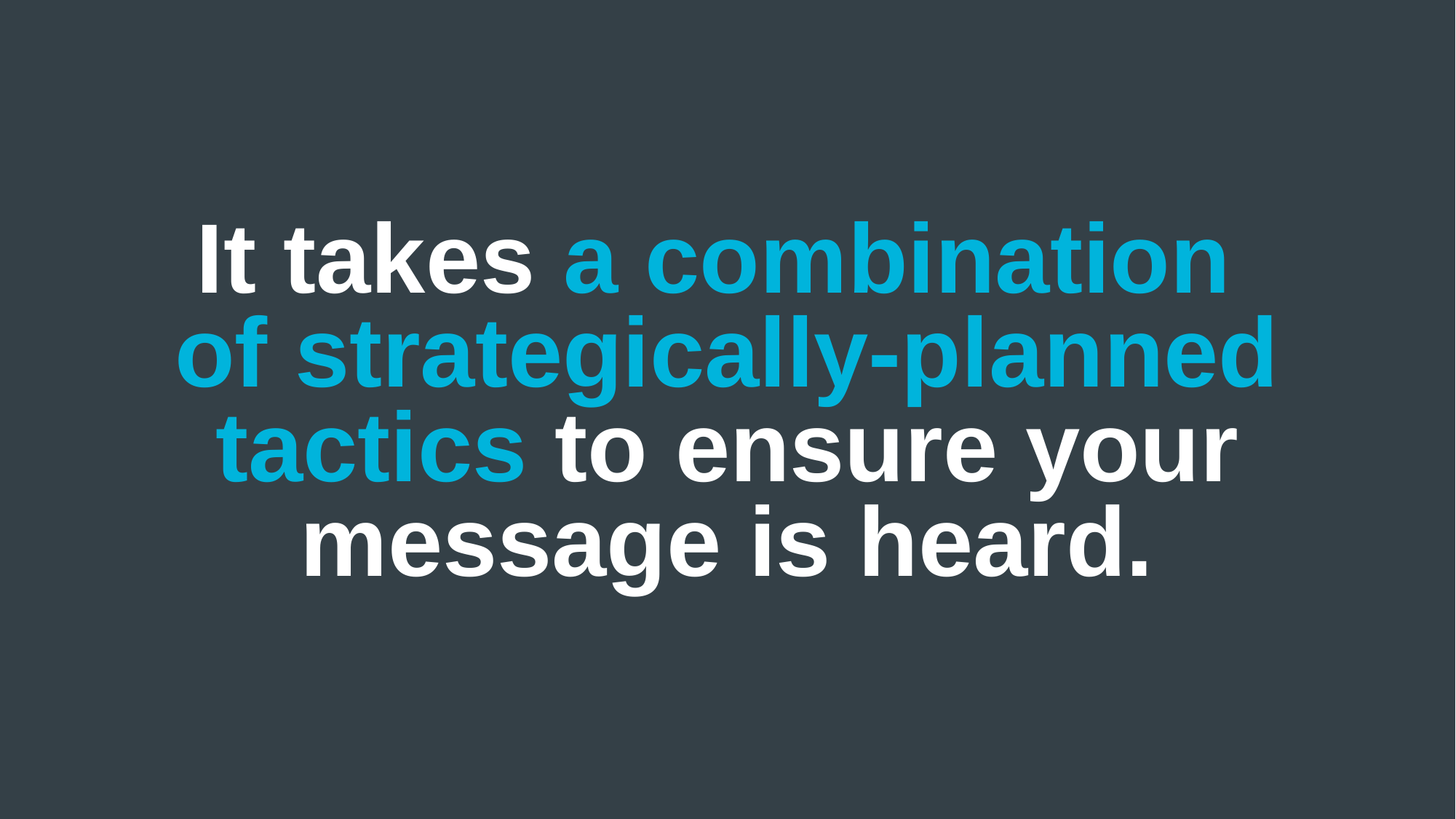

It takes a combination
of strategically-planned tactics to ensure your message is heard.